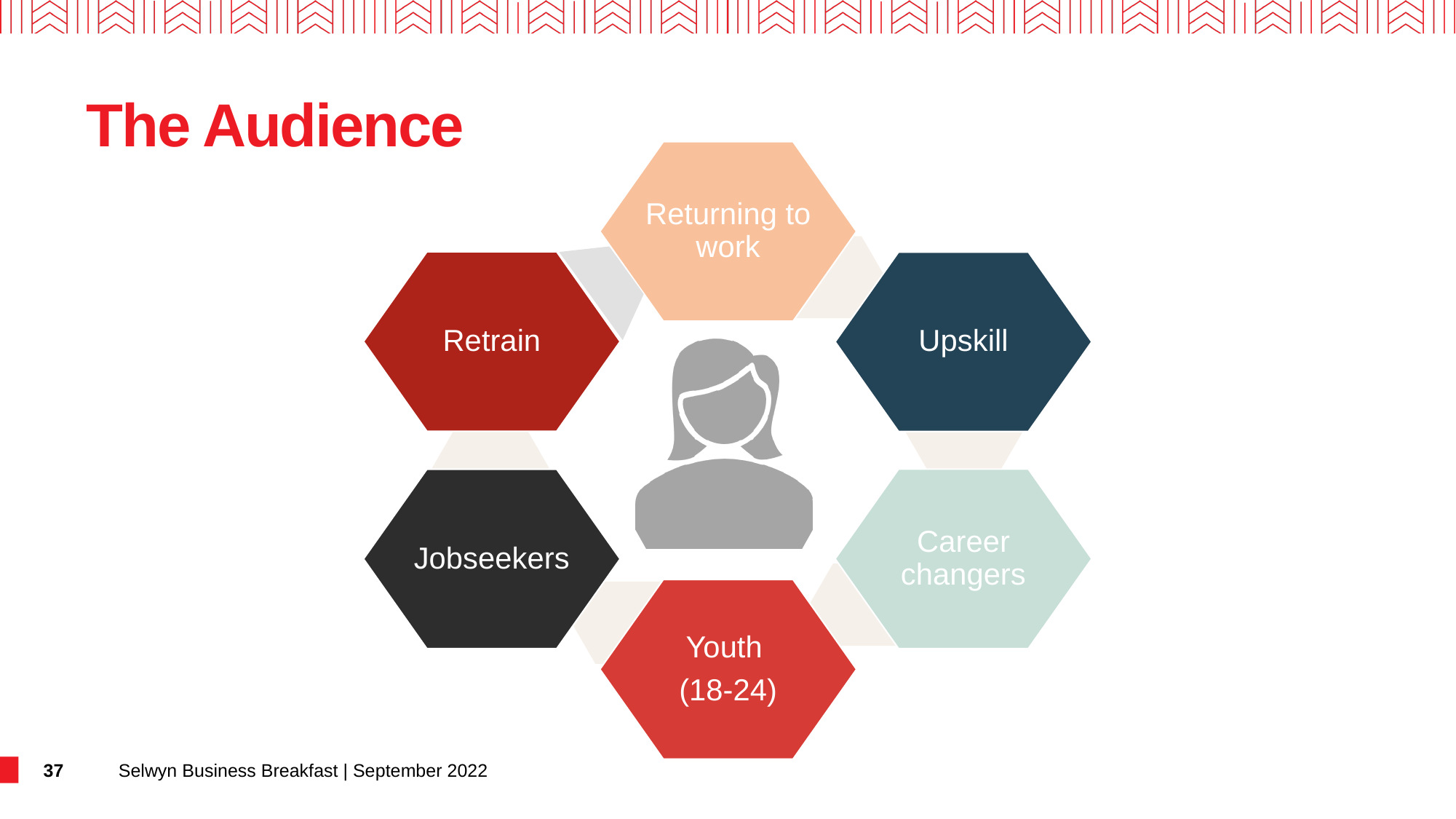

# The Audience
Returning to work

Retrain
Upskill

Career changers
Jobseekers

Youth
(18-24)

37
Selwyn Business Breakfast | September 2022